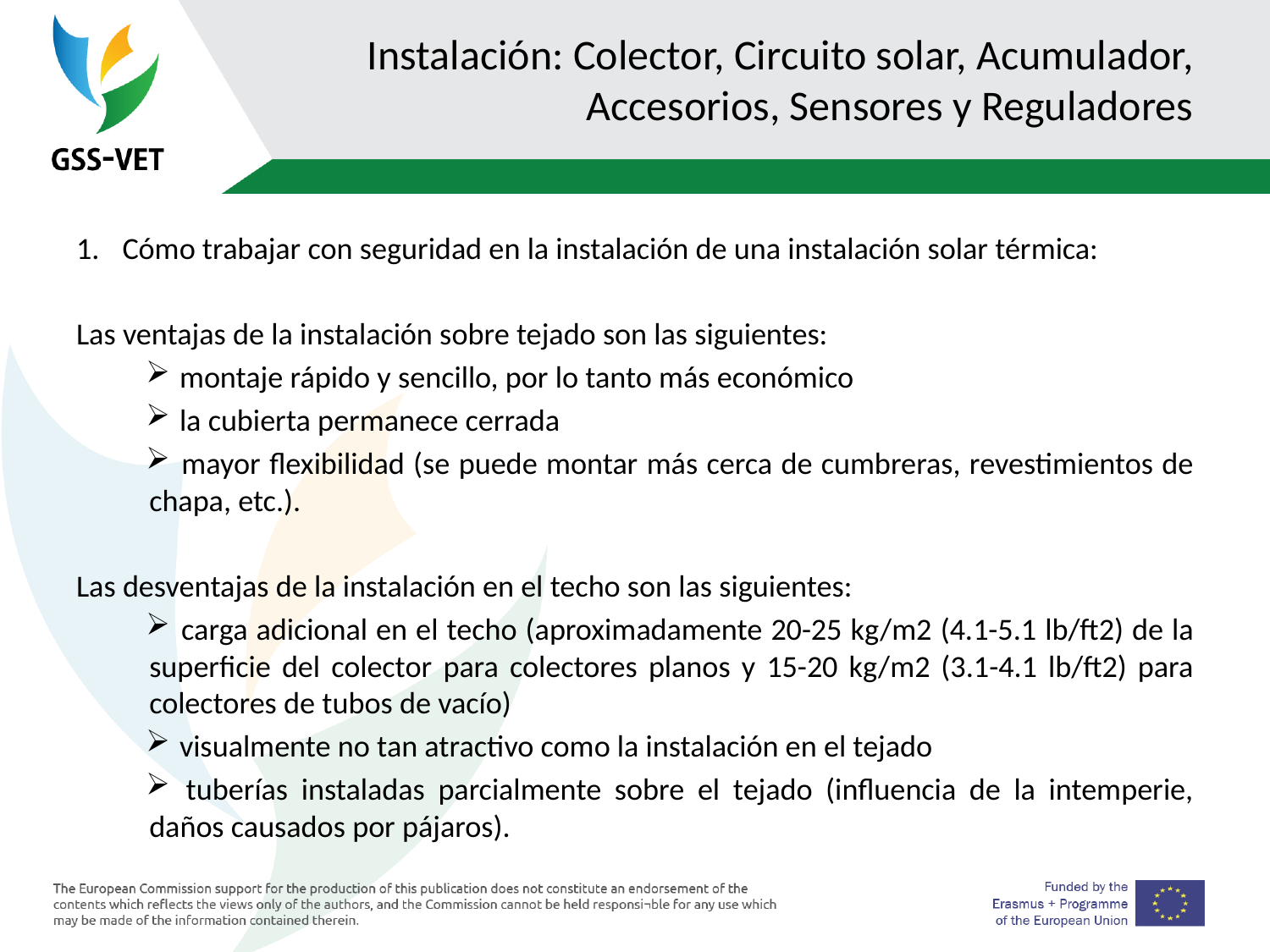

# Instalación: Colector, Circuito solar, Acumulador, Accesorios, Sensores y Reguladores
Cómo trabajar con seguridad en la instalación de una instalación solar térmica:

Las ventajas de la instalación sobre tejado son las siguientes:
 montaje rápido y sencillo, por lo tanto más económico
 la cubierta permanece cerrada
 mayor flexibilidad (se puede montar más cerca de cumbreras, revestimientos de chapa, etc.).

Las desventajas de la instalación en el techo son las siguientes:
 carga adicional en el techo (aproximadamente 20-25 kg/m2 (4.1-5.1 lb/ft2) de la superficie del colector para colectores planos y 15-20 kg/m2 (3.1-4.1 lb/ft2) para colectores de tubos de vacío)
 visualmente no tan atractivo como la instalación en el tejado
 tuberías instaladas parcialmente sobre el tejado (influencia de la intemperie, daños causados por pájaros).